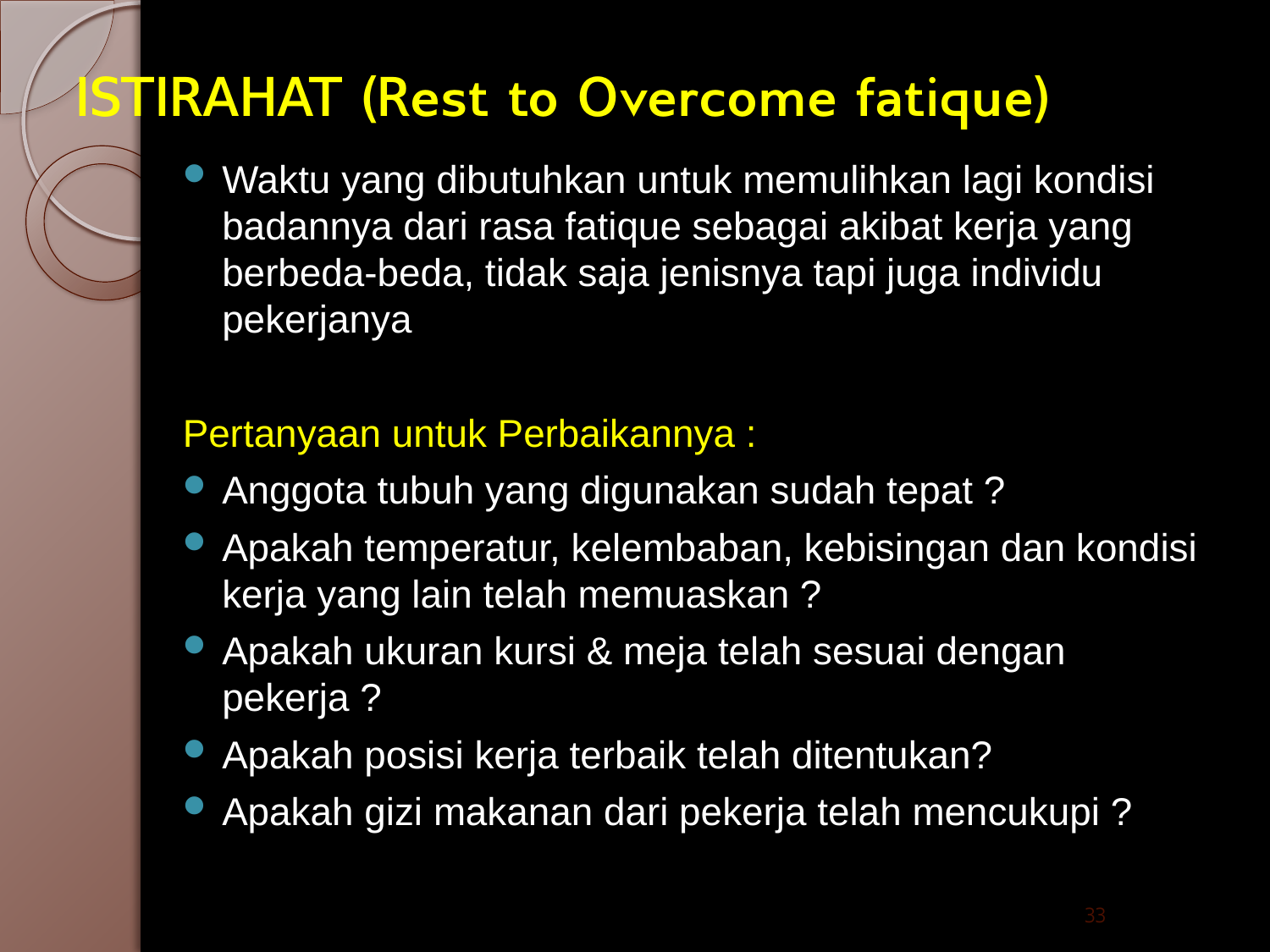

# ISTIRAHAT (Rest to Overcome fatique)
Waktu yang dibutuhkan untuk memulihkan lagi kondisi badannya dari rasa fatique sebagai akibat kerja yang berbeda-beda, tidak saja jenisnya tapi juga individu pekerjanya

Pertanyaan untuk Perbaikannya :
Anggota tubuh yang digunakan sudah tepat ?
Apakah temperatur, kelembaban, kebisingan dan kondisi kerja yang lain telah memuaskan ?
Apakah ukuran kursi & meja telah sesuai dengan pekerja ?
Apakah posisi kerja terbaik telah ditentukan?
Apakah gizi makanan dari pekerja telah mencukupi ?

33